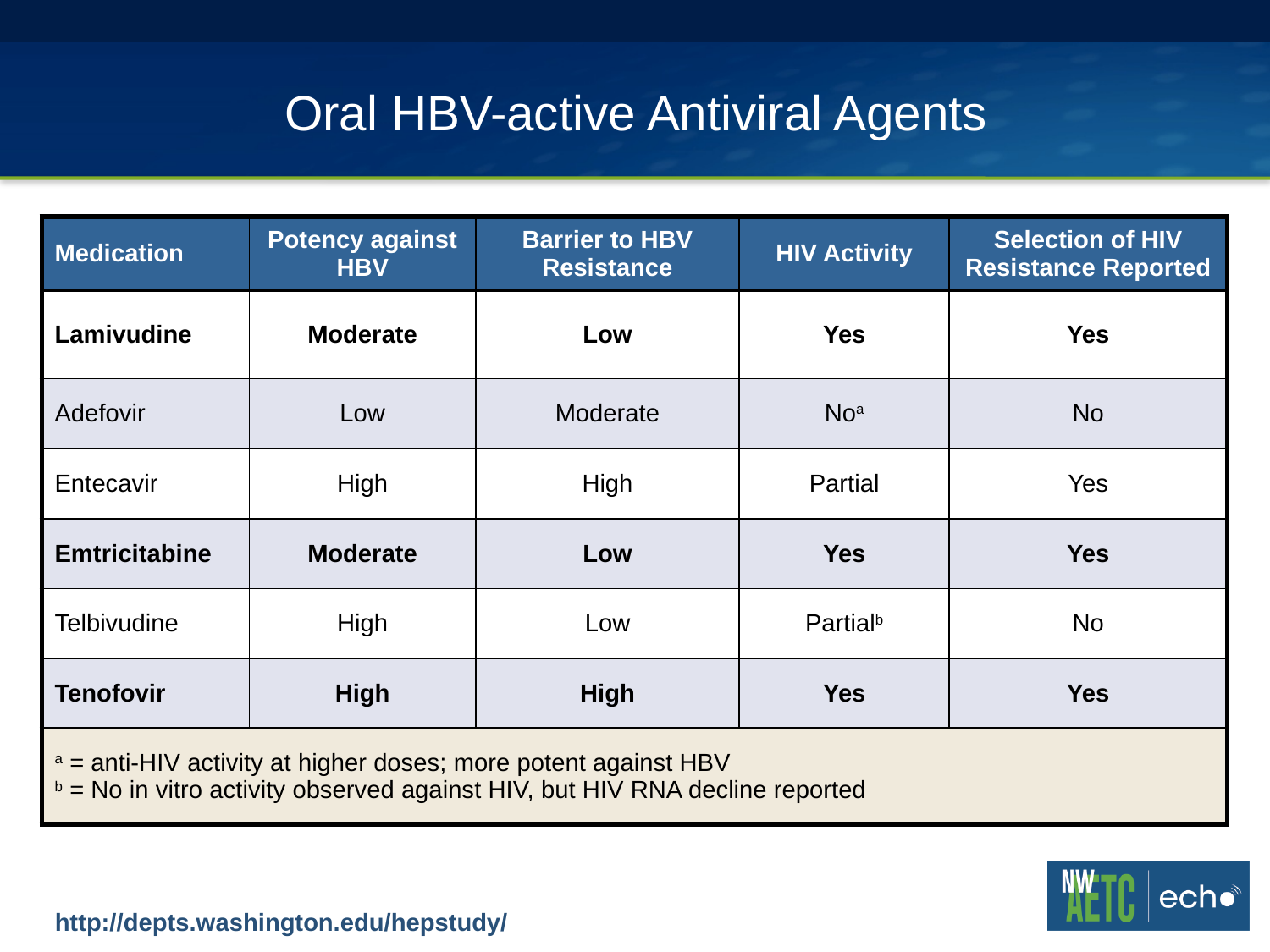

# Oral HBV-active Antiviral Agents

| Medication | Potency against HBV | Barrier to HBV Resistance | HIV Activity | Selection of HIV Resistance Reported |
| --- | --- | --- | --- | --- |
| Lamivudine | Moderate | Low | Yes | Yes |
| Adefovir | Low | Moderate | Noa | No |
| Entecavir | High | High | Partial | Yes |
| Emtricitabine | Moderate | Low | Yes | Yes |
| Telbivudine | High | Low | Partialb | No |
| Tenofovir | High | High | Yes | Yes |
| a = anti-HIV activity at higher doses; more potent against HBV b = No in vitro activity observed against HIV, but HIV RNA decline reported |  |  |  |  |
http://depts.washington.edu/hepstudy/